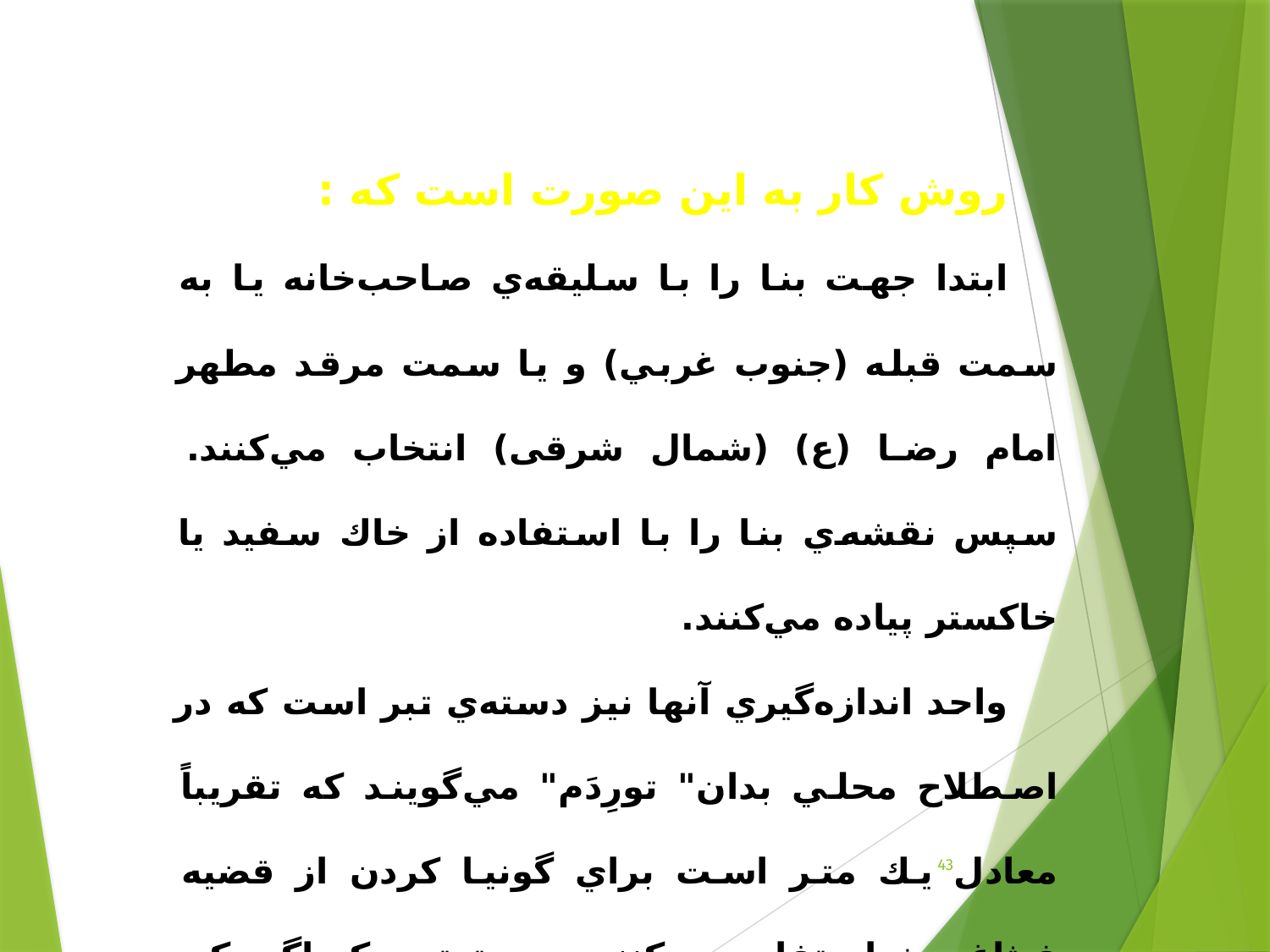

روش كار به اين صورت است كه :
ابتدا جهت بنا را با سليقه‌ي صاحب‌خانه يا به سمت قبله (جنوب غربي) و يا سمت مرقد مطهر امام رضا (ع) (شمال شرقی) انتخاب مي‌كنند. سپس نقشه‌ي بنا را با استفاده از خاك سفيد يا خاكستر پياده مي‌كنند.
واحد اندازه‌گيري آنها نيز دسته‌ي تبر است كه در اصطلاح محلي بدان" تورِدَم" مي‌گويند كه تقريباً معادل يك متر است براي گونيا كردن از قضيه فيثاغورث استفاده مي‌كنند بدين ترتيب كه اگر يكي از ديوارها به اندازه‌ي 3 تورِدَم باشد و ديوار ديگر به اندازه 4 تورِدَم باشد بايد وتر آن به اندازه‌ي 5 تُورِدَم شود.
43